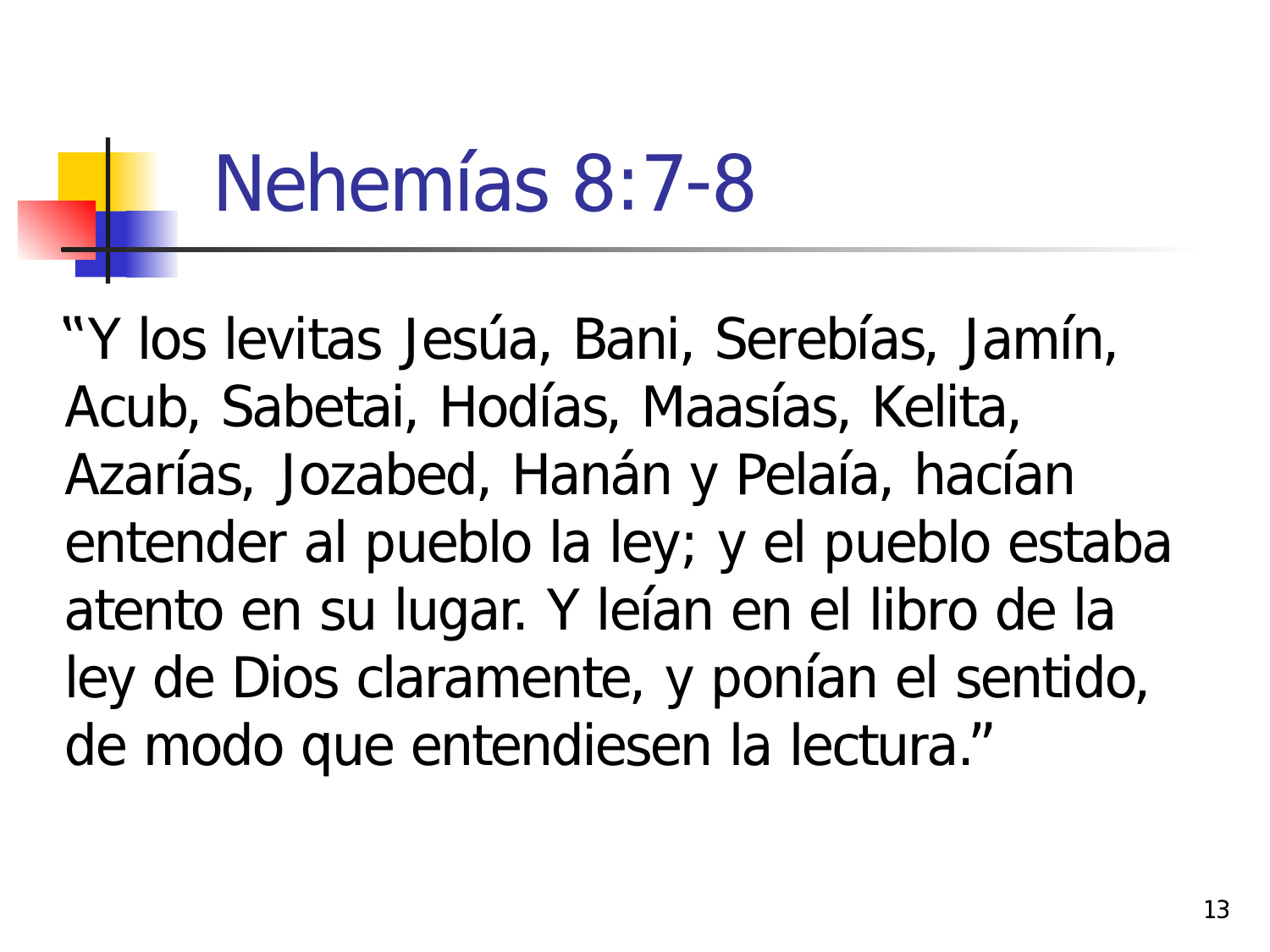

# Nehemías 8:7-8
“Y los levitas Jesúa, Bani, Serebías, Jamín, Acub, Sabetai, Hodías, Maasías, Kelita, Azarías, Jozabed, Hanán y Pelaía, hacían entender al pueblo la ley; y el pueblo estaba atento en su lugar. Y leían en el libro de la ley de Dios claramente, y ponían el sentido, de modo que entendiesen la lectura.”
13